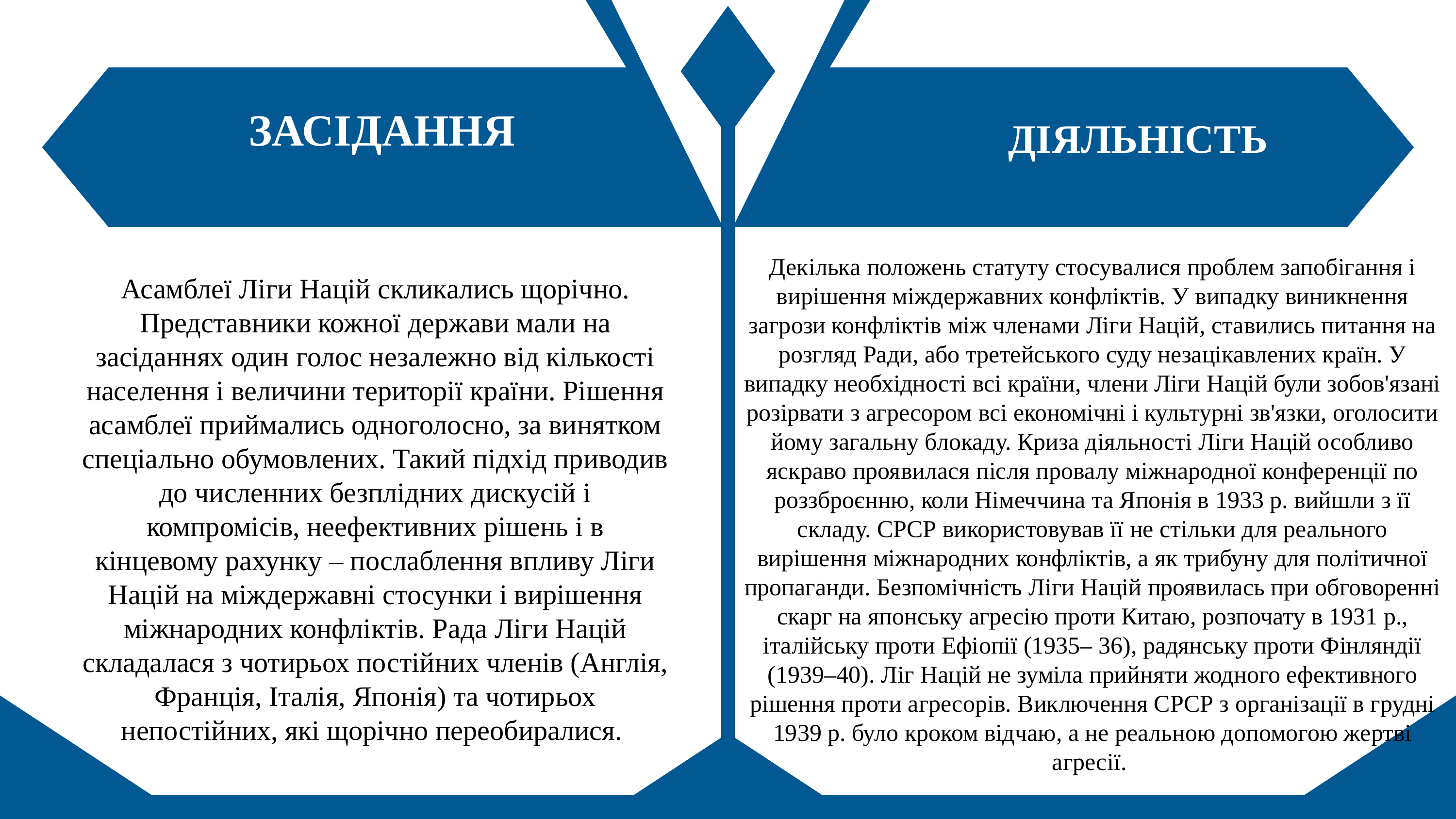

ЗАСІДАННЯ
ДІЯЛЬНІСТЬ
Декілька положень статуту стосувалися проблем запобігання і вирішення міждержавних конфліктів. У випадку виникнення загрози конфліктів між членами Ліги Націй, ставились питання на розгляд Ради, або третейського суду незацікавлених країн. У випадку необхідності всі країни, члени Ліги Націй були зобов'язані розірвати з агресором всі економічні і культурні зв'язки, оголосити йому загальну блокаду. Криза діяльності Ліги Націй особливо яскраво проявилася після провалу міжнародної конференції по роззброєнню, коли Німеччина та Японія в 1933 р. вийшли з її складу. СРСР використовував її не стільки для реального вирішення міжнародних конфліктів, а як трибуну для політичної пропаганди. Безпомічність Ліги Націй проявилась при обговоренні скарг на японську агресію проти Китаю, розпочату в 1931 р., італійську проти Ефіопії (1935– 36), радянську проти Фінляндії (1939–40). Ліг Націй не зуміла прийняти жодного ефективного рішення проти агресорів. Виключення СРСР з організації в грудні 1939 р. було кроком відчаю, а не реальною допомогою жертві агресії.
Асамблеї Ліги Націй скликались щорічно. Представники кожної держави мали на засіданнях один голос незалежно від кількості населення і величини території країни. Рішення асамблеї приймались одноголосно, за винятком спеціально обумовлених. Такий підхід приводив до численних безплідних дискусій і компромісів, неефективних рішень і в кінцевому рахунку – послаблення впливу Ліги Націй на міждержавні стосунки і вирішення міжнародних конфліктів. Рада Ліги Націй складалася з чотирьох постійних членів (Англія, Франція, Італія, Японія) та чотирьох непостійних, які щорічно переобиралися.